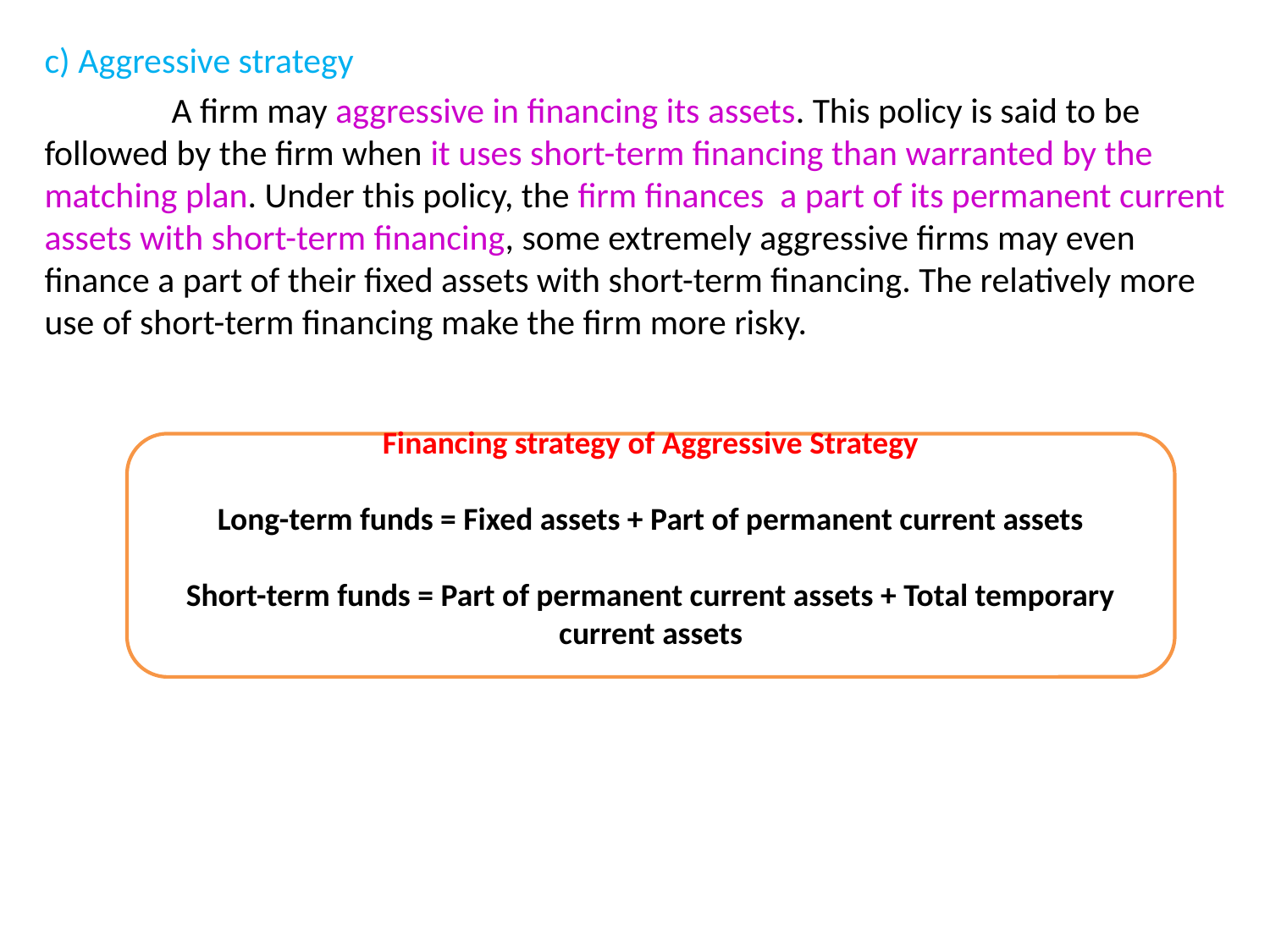

c) Aggressive strategy
	A firm may aggressive in financing its assets. This policy is said to be followed by the firm when it uses short-term financing than warranted by the matching plan. Under this policy, the firm finances  a part of its permanent current assets with short-term financing, some extremely aggressive firms may even finance a part of their fixed assets with short-term financing. The relatively more use of short-term financing make the firm more risky.

Financing strategy of Aggressive Strategy

Long-term funds = Fixed assets + Part of permanent current assets

Short-term funds = Part of permanent current assets + Total temporary current assets